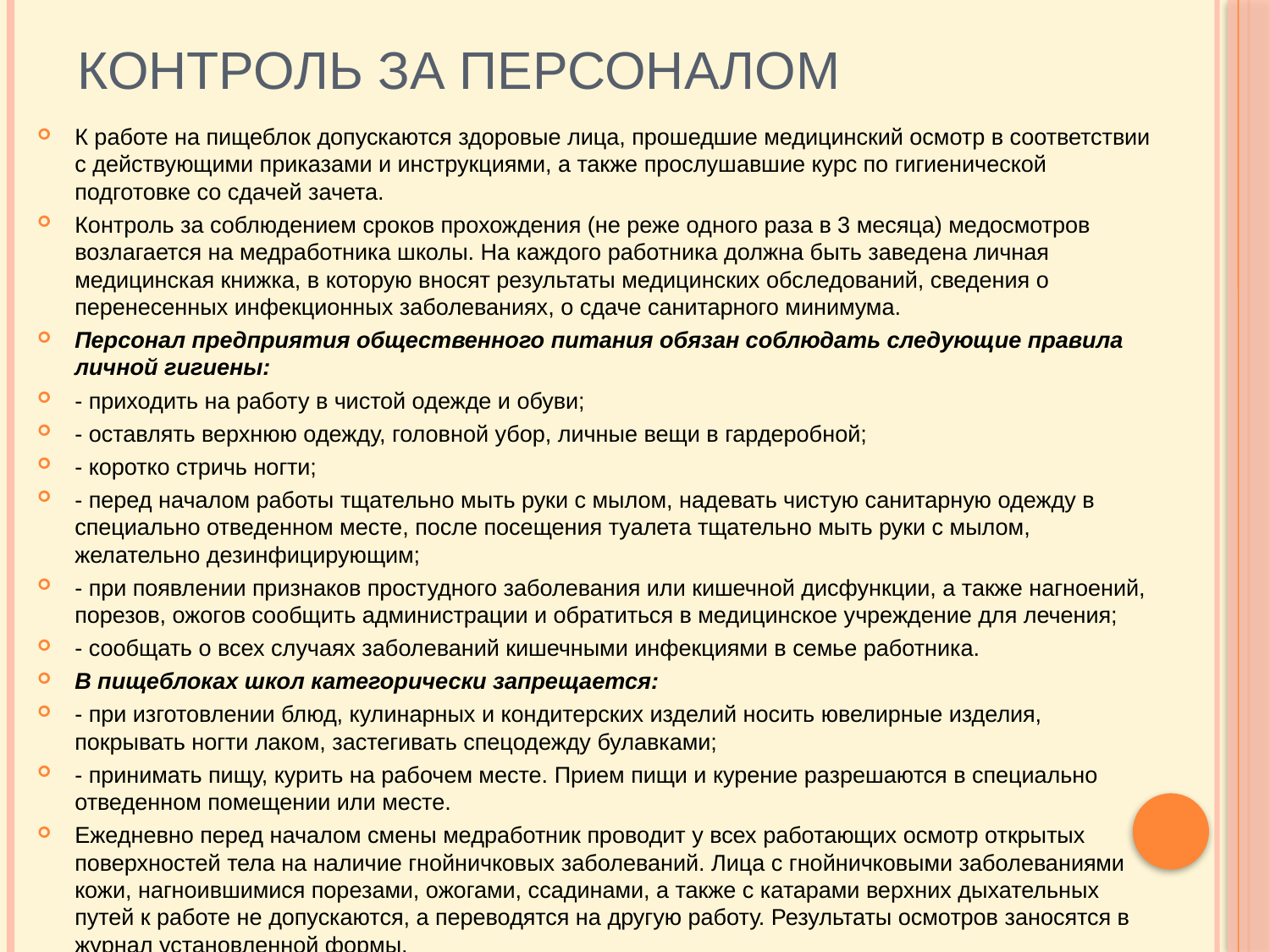

# Контроль за персоналом
К работе на пищеблок допускаются здоровые лица, прошедшие медицинский осмотр в соответствии с действующими приказами и инструкциями, а также прослушавшие курс по гигиенической подготовке со сдачей зачета.
Контроль за соблюдением сроков прохождения (не реже одного раза в 3 месяца) медосмотров возлагается на медработника школы. На каждого работника должна быть заведена личная медицинская книжка, в которую вносят результаты медицинских обследований, сведения о перенесенных инфекционных заболеваниях, о сдаче санитарного минимума.
Персонал предприятия общественного питания обязан соблюдать следующие правила личной гигиены:
- приходить на работу в чистой одежде и обуви;
- оставлять верхнюю одежду, головной убор, личные вещи в гардеробной;
- коротко стричь ногти;
- перед началом работы тщательно мыть руки с мылом, надевать чистую санитарную одежду в специально отведенном месте, после посещения туалета тщательно мыть руки с мылом, желательно дезинфицирующим;
- при появлении признаков простудного заболевания или кишечной дисфункции, а также нагноений, порезов, ожогов сообщить администрации и обратиться в медицинское учреждение для лечения;
- сообщать о всех случаях заболеваний кишечными инфекциями в семье работника.
В пищеблоках школ категорически запрещается:
- при изготовлении блюд, кулинарных и кондитерских изделий носить ювелирные изделия, покрывать ногти лаком, застегивать спецодежду булавками;
- принимать пищу, курить на рабочем месте. Прием пищи и курение разрешаются в специально отведенном помещении или месте.
Ежедневно перед началом смены медработник проводит у всех работающих осмотр открытых поверхностей тела на наличие гнойничковых заболеваний. Лица с гнойничковыми заболеваниями кожи, нагноившимися порезами, ожогами, ссадинами, а также с катарами верхних дыхательных путей к работе не допускаются, а переводятся на другую работу. Результаты осмотров заносятся в журнал установленной формы.
В каждом пищеблоке должна быть аптечка с набором медикаментов для оказания первой помощи.